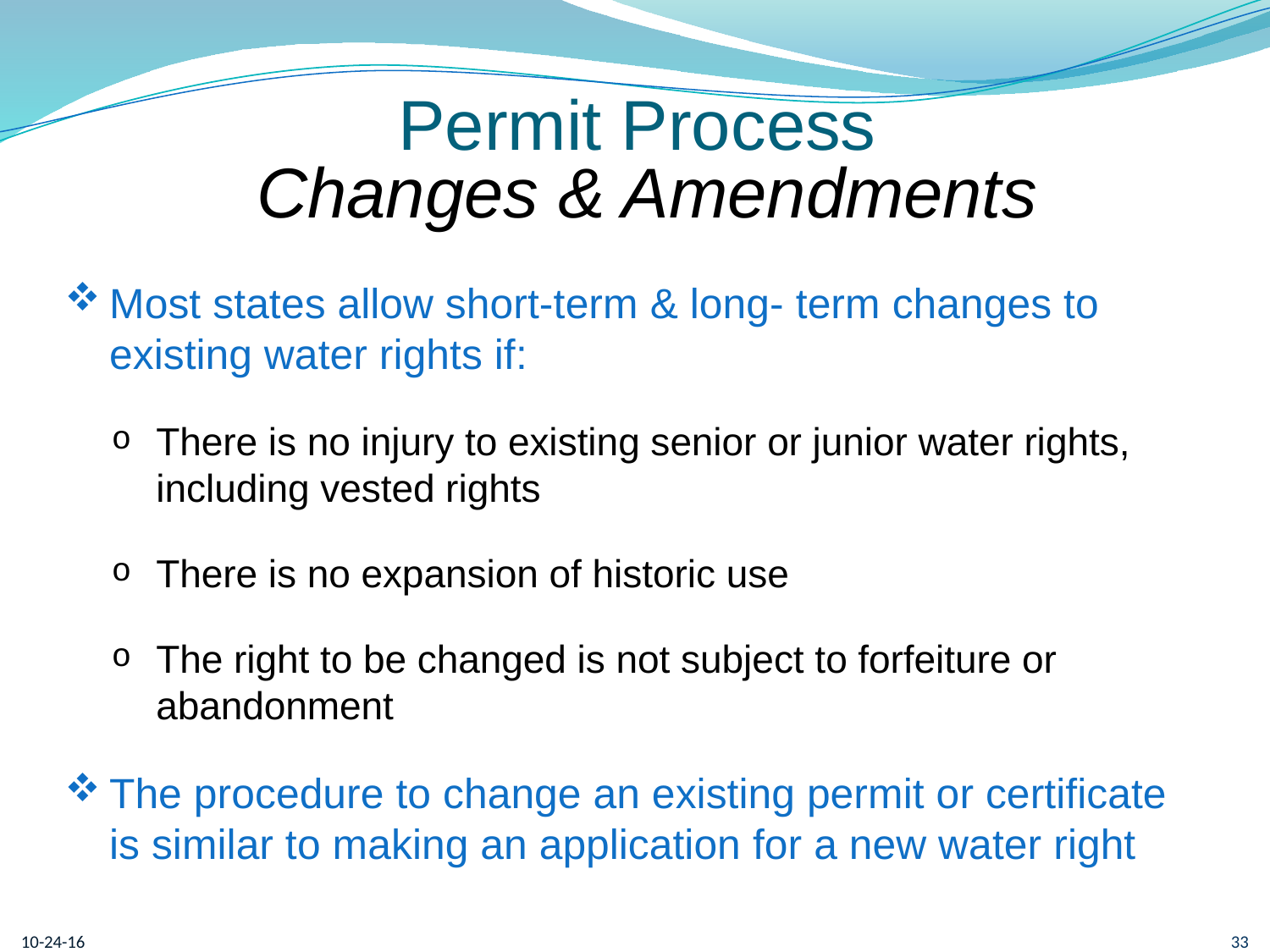

# Permit Process Changes & Amendments
Most states allow short-term & long- term changes to existing water rights if:
There is no injury to existing senior or junior water rights, including vested rights
There is no expansion of historic use
The right to be changed is not subject to forfeiture or abandonment
The procedure to change an existing permit or certificate is similar to making an application for a new water right

10-24-16
33